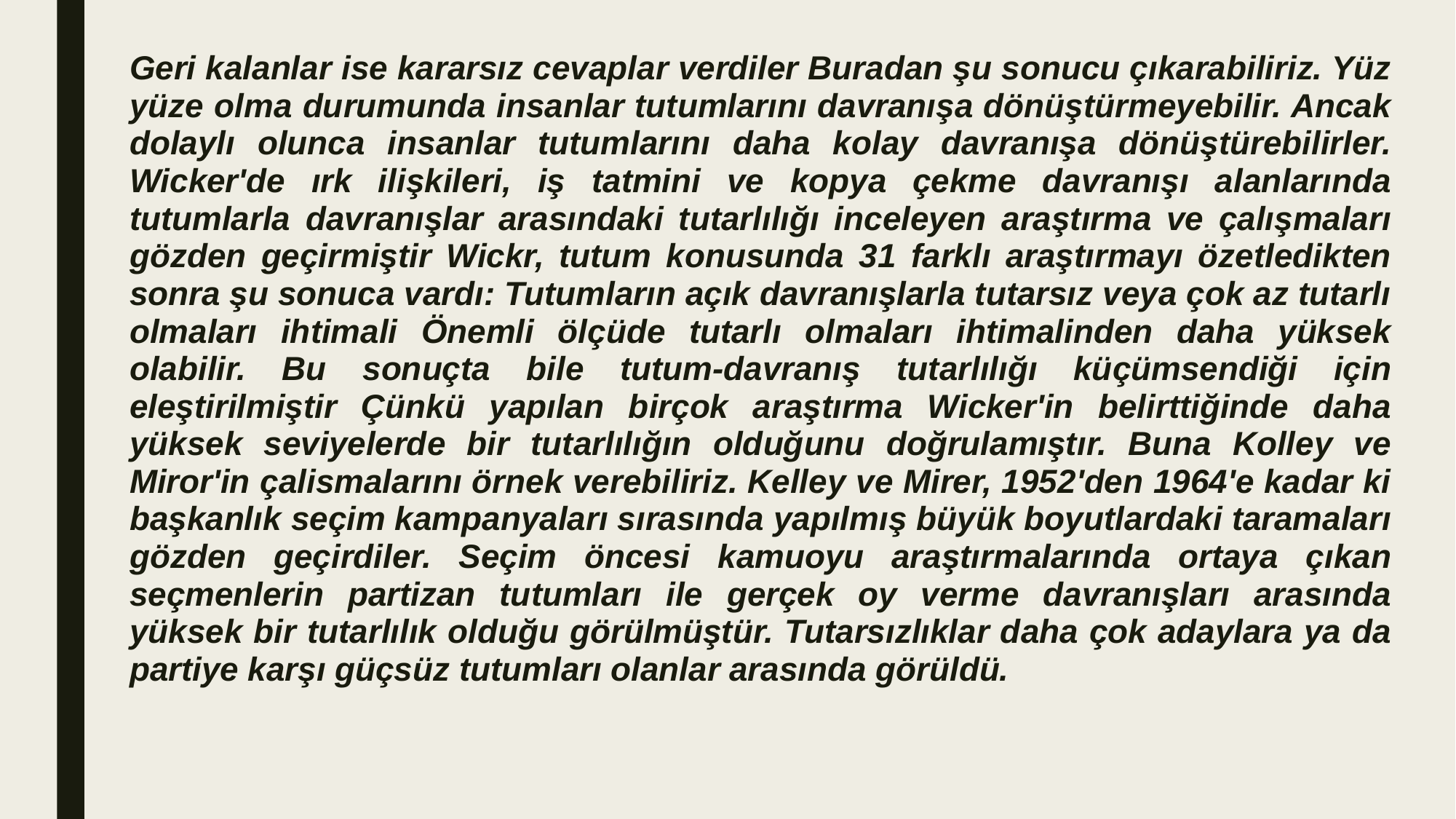

Geri kalanlar ise kararsız cevaplar verdiler Buradan şu sonucu çıkarabiliriz. Yüz yüze olma durumunda insanlar tutumlarını davranışa dönüştürmeyebilir. Ancak dolaylı olunca insanlar tutumlarını daha kolay davranışa dönüştürebilirler. Wicker'de ırk ilişkileri, iş tatmini ve kopya çekme davranışı alanlarında tutumlarla davranışlar arasındaki tutarlılığı inceleyen araştırma ve çalışmaları gözden geçirmiştir Wickr, tutum konusunda 31 farklı araştırmayı özetledikten sonra şu sonuca vardı: Tutumların açık davranışlarla tutarsız veya çok az tutarlı olmaları ihtimali Önemli ölçüde tutarlı olmaları ihtimalinden daha yüksek olabilir. Bu sonuçta bile tutum-davranış tutarlılığı küçümsendiği için eleştirilmiştir Çünkü yapılan birçok araştırma Wicker'in belirttiğinde daha yüksek seviyelerde bir tutarlılığın olduğunu doğrulamıştır. Buna Kolley ve Miror'in çalismalarını örnek verebiliriz. Kelley ve Mirer, 1952'den 1964'e kadar ki başkanlık seçim kampanyaları sırasında yapılmış büyük boyutlardaki taramaları gözden geçirdiler. Seçim öncesi kamuoyu araştırmalarında ortaya çıkan seçmenlerin partizan tutumları ile gerçek oy verme davranışları arasında yüksek bir tutarlılık olduğu görülmüştür. Tutarsızlıklar daha çok adaylara ya da partiye karşı güçsüz tutumları olanlar arasında görüldü.